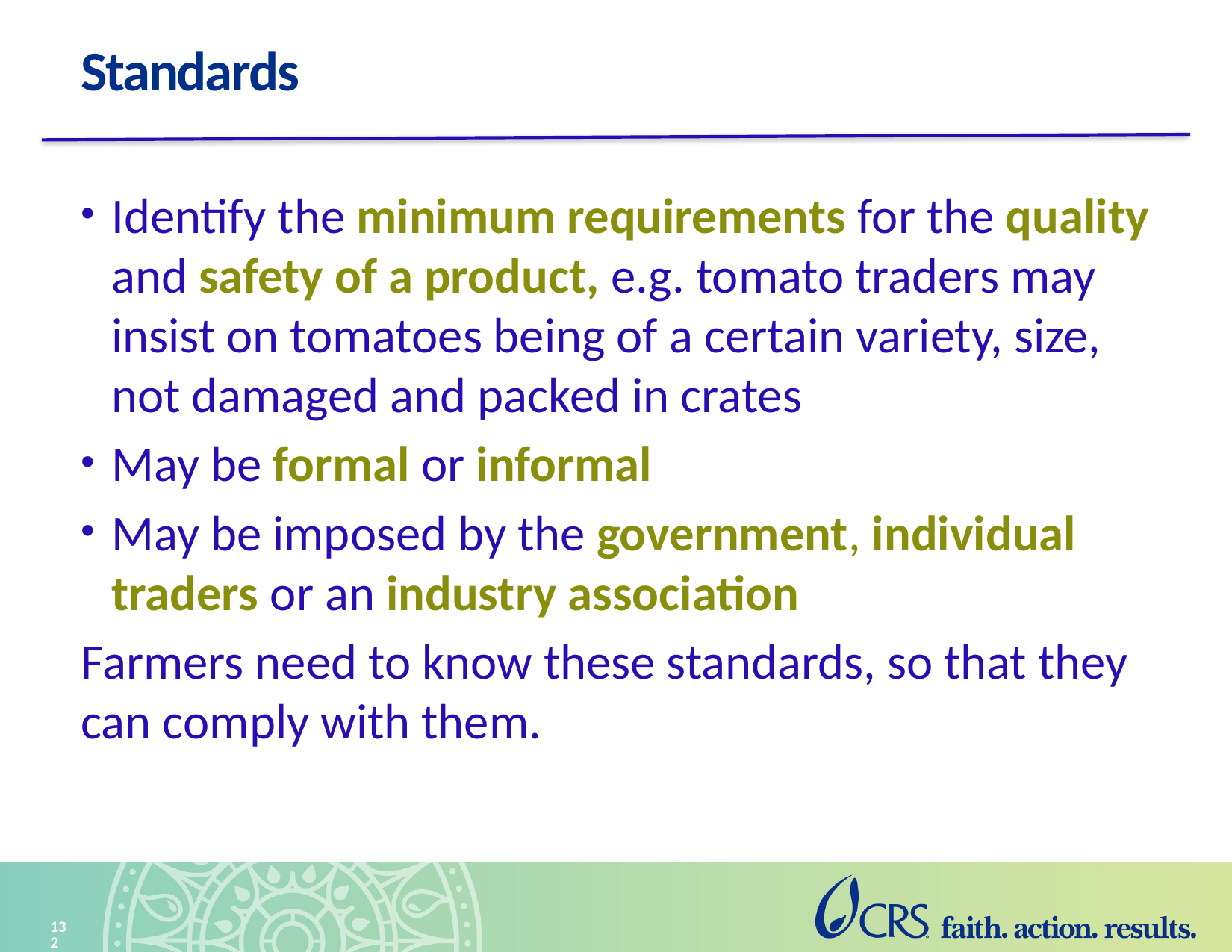

# Standards
Identify the minimum requirements for the quality and safety of a product, e.g. tomato traders may insist on tomatoes being of a certain variety, size, not damaged and packed in crates
May be formal or informal
May be imposed by the government, individual traders or an industry association
Farmers need to know these standards, so that they can comply with them.

132